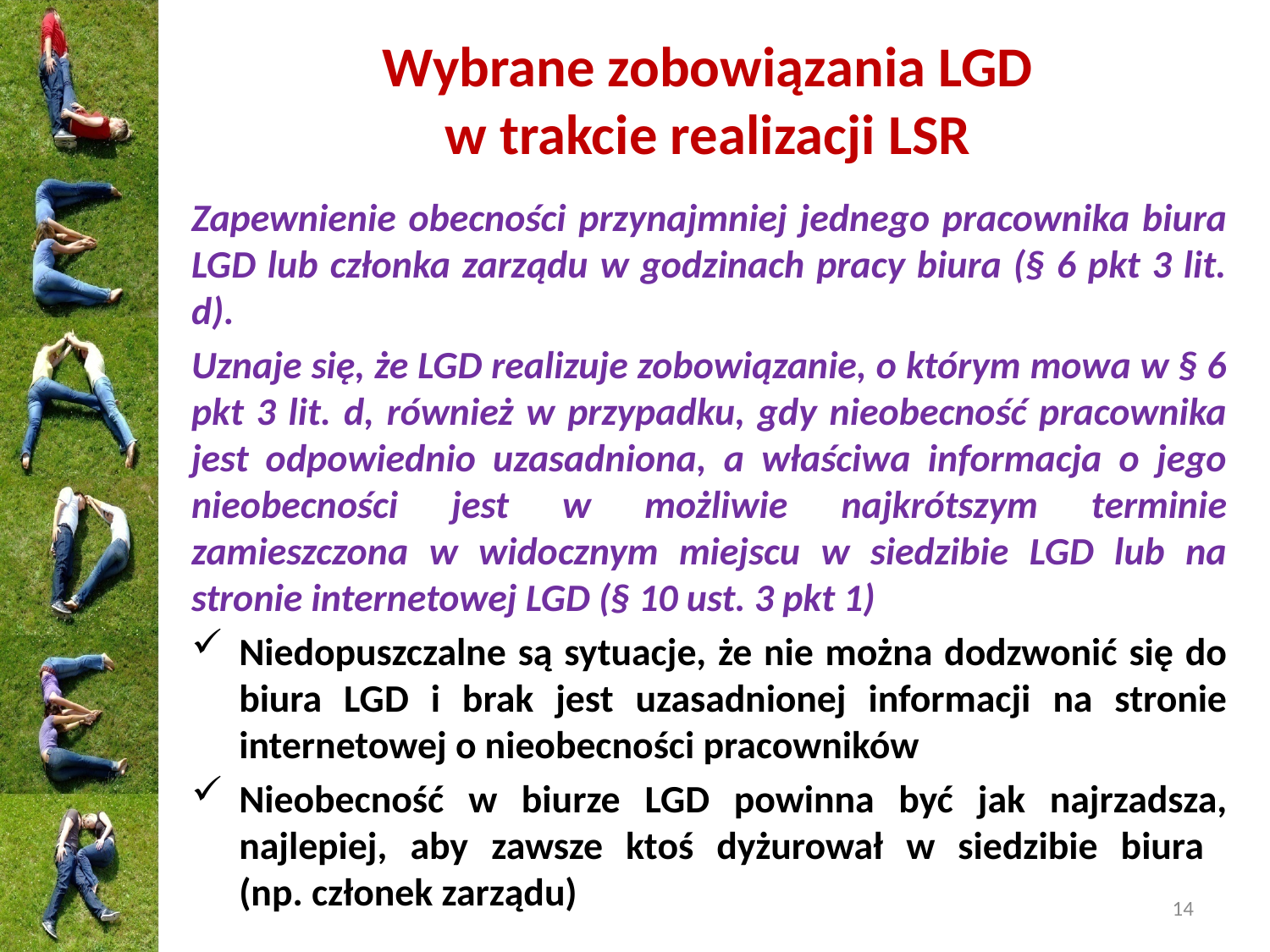

# Wybrane zobowiązania LGD w trakcie realizacji LSR
Zapewnienie obecności przynajmniej jednego pracownika biura LGD lub członka zarządu w godzinach pracy biura (§ 6 pkt 3 lit. d).
Uznaje się, że LGD realizuje zobowiązanie, o którym mowa w § 6 pkt 3 lit. d, również w przypadku, gdy nieobecność pracownika jest odpowiednio uzasadniona, a właściwa informacja o jego nieobecności jest w możliwie najkrótszym terminie zamieszczona w widocznym miejscu w siedzibie LGD lub na stronie internetowej LGD (§ 10 ust. 3 pkt 1)
Niedopuszczalne są sytuacje, że nie można dodzwonić się do biura LGD i brak jest uzasadnionej informacji na stronie internetowej o nieobecności pracowników
Nieobecność w biurze LGD powinna być jak najrzadsza, najlepiej, aby zawsze ktoś dyżurował w siedzibie biura
(np. członek zarządu)
14